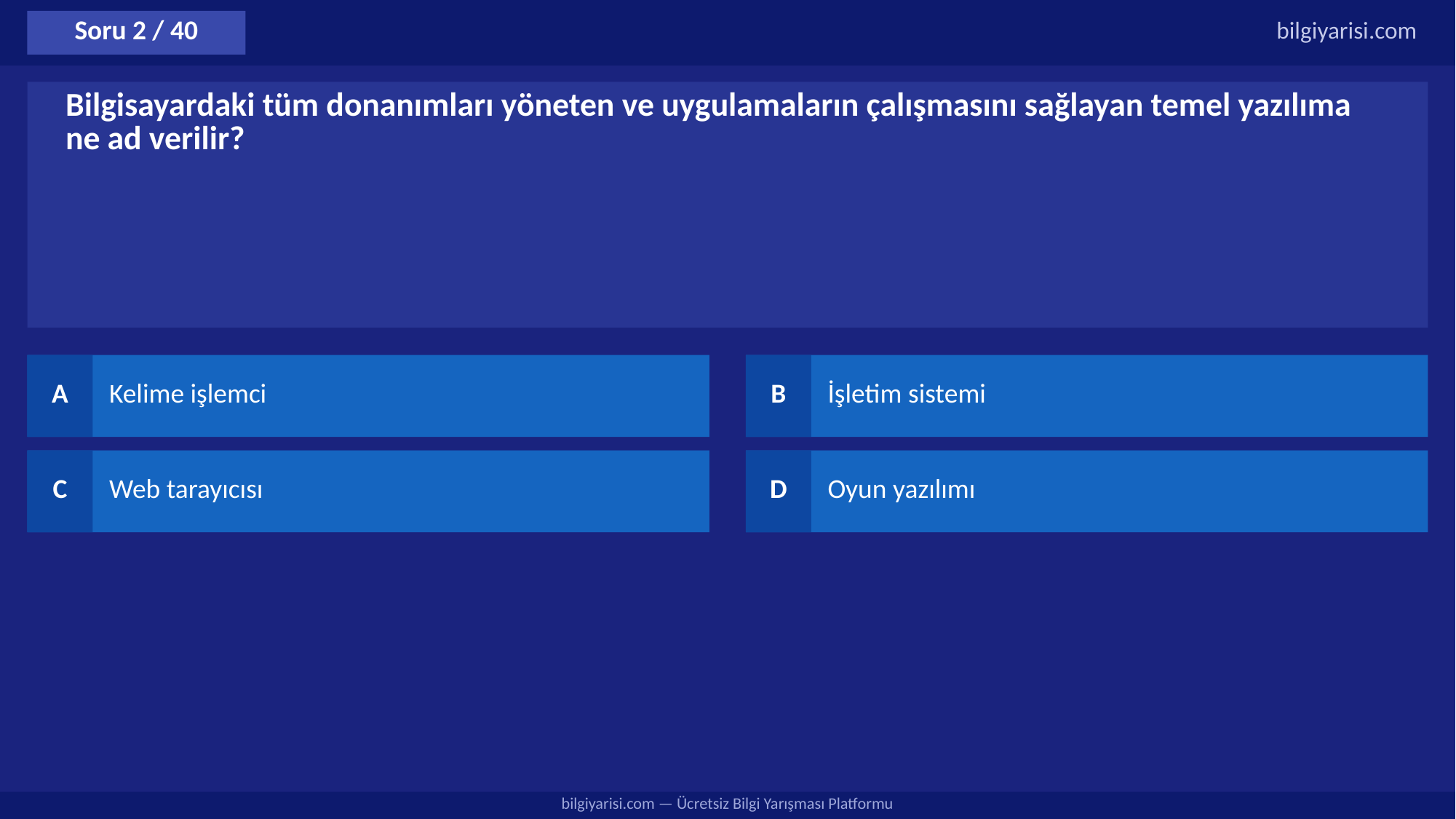

Soru 2 / 40
bilgiyarisi.com

Bilgisayardaki tüm donanımları yöneten ve uygulamaların çalışmasını sağlayan temel yazılıma ne ad verilir?

A
Kelime işlemci

B
İşletim sistemi

C
Web tarayıcısı

D
Oyun yazılımı
bilgiyarisi.com — Ücretsiz Bilgi Yarışması Platformu